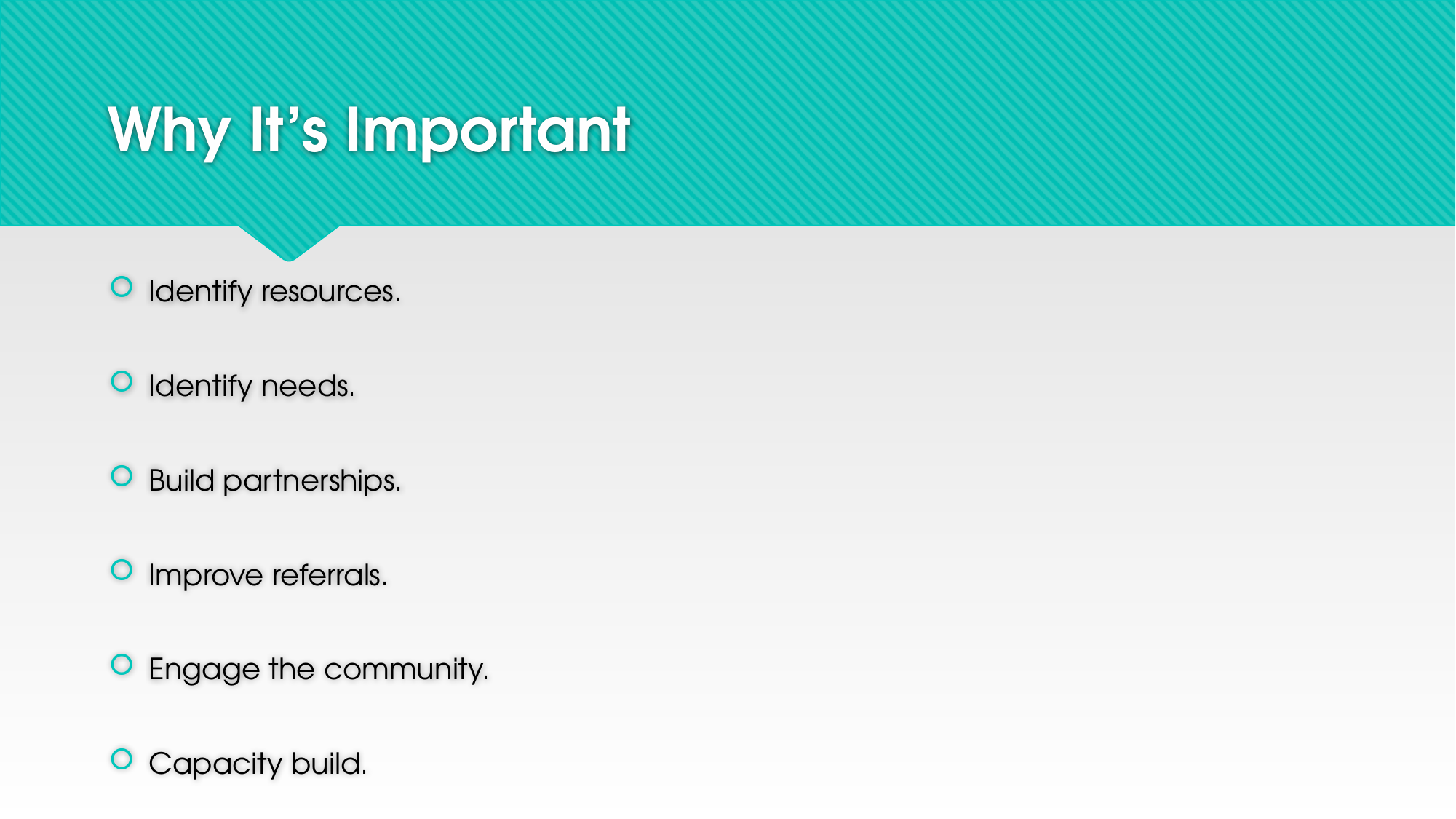

# Why It’s Important
Identify resources.

Identify needs.

Build partnerships.

Improve referrals.

Engage the community.

Capacity build.